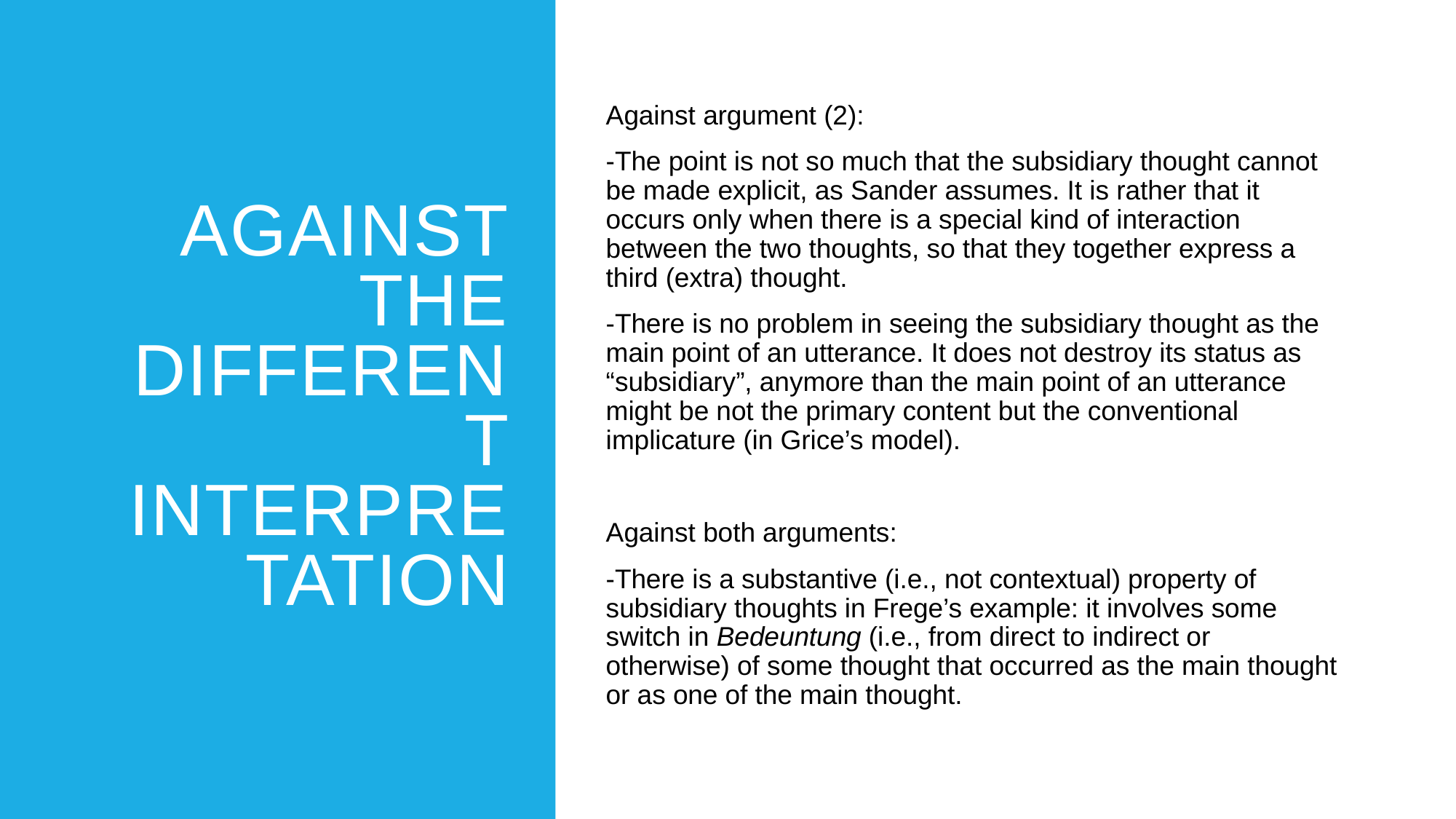

# Against the different interpretation
Against argument (2):
-The point is not so much that the subsidiary thought cannot be made explicit, as Sander assumes. It is rather that it occurs only when there is a special kind of interaction between the two thoughts, so that they together express a third (extra) thought.
-There is no problem in seeing the subsidiary thought as the main point of an utterance. It does not destroy its status as “subsidiary”, anymore than the main point of an utterance might be not the primary content but the conventional implicature (in Grice’s model).

Against both arguments:
-There is a substantive (i.e., not contextual) property of subsidiary thoughts in Frege’s example: it involves some switch in Bedeuntung (i.e., from direct to indirect or otherwise) of some thought that occurred as the main thought or as one of the main thought.